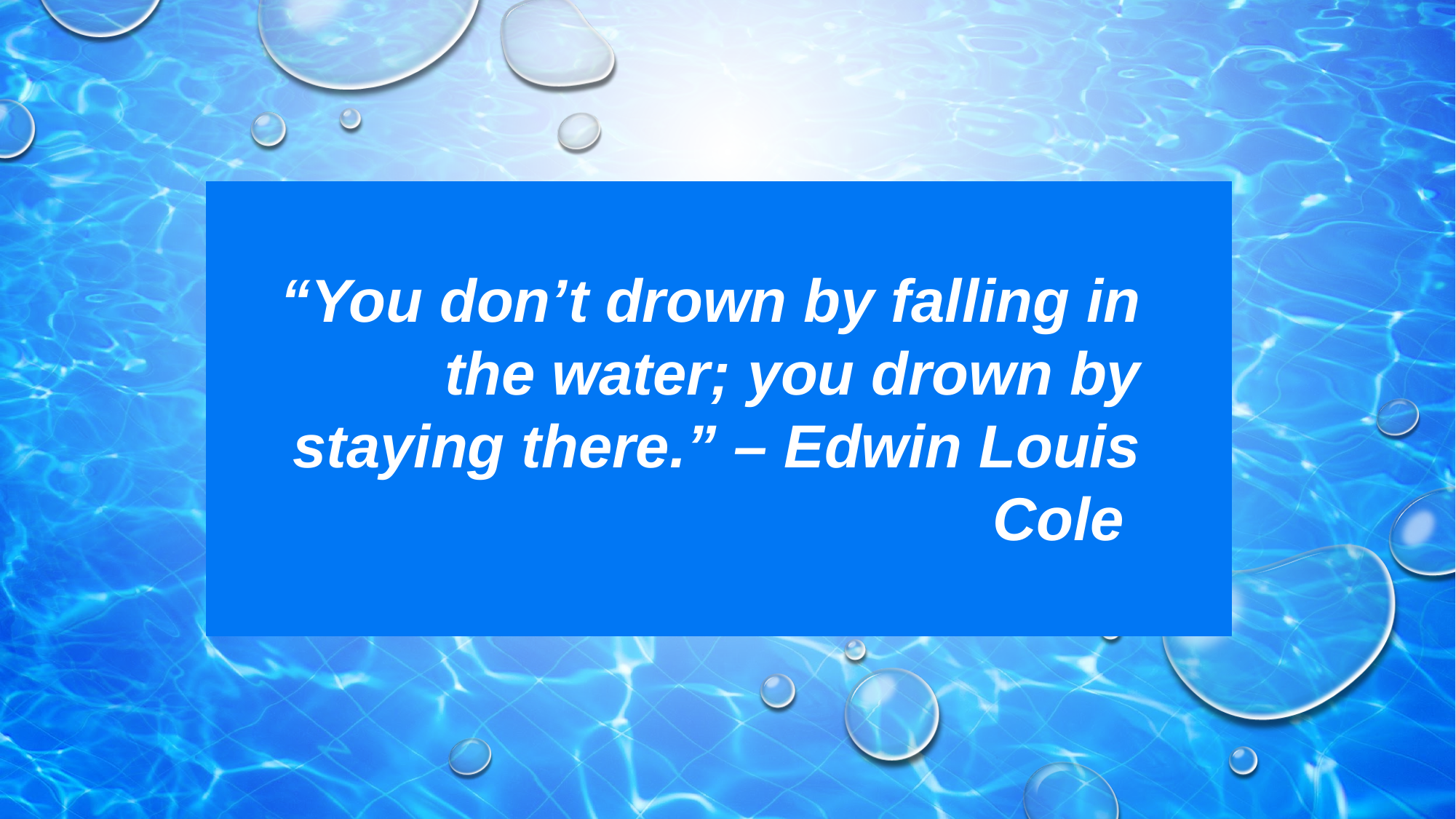

“You don’t drown by falling in the water; you drown by staying there.” – Edwin Louis Cole